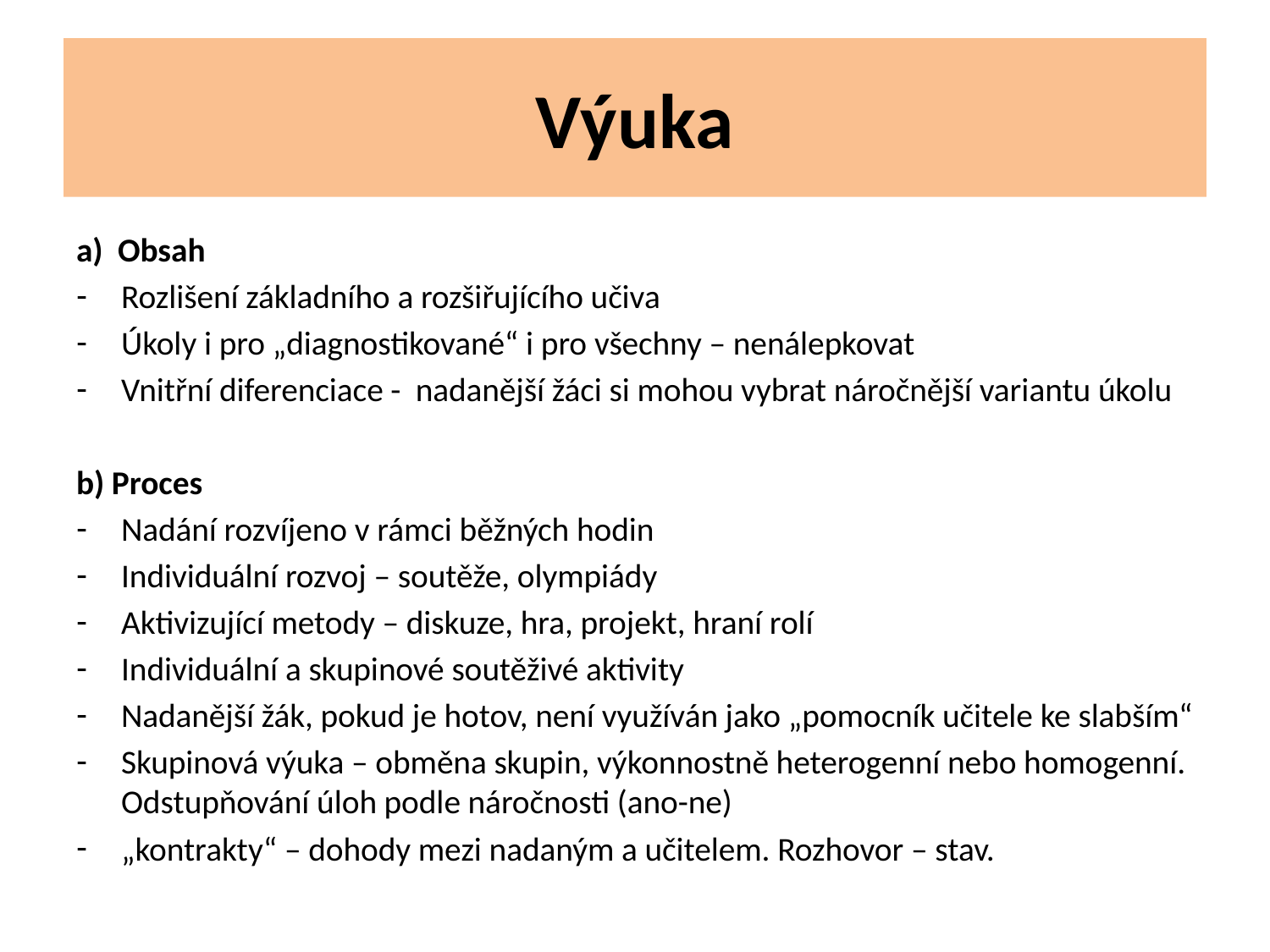

# Výuka
a)  Obsah
Rozlišení základního a rozšiřujícího učiva
Úkoly i pro „diagnostikované“ i pro všechny – nenálepkovat
Vnitřní diferenciace -  nadanější žáci si mohou vybrat náročnější variantu úkolu

b) Proces
Nadání rozvíjeno v rámci běžných hodin
Individuální rozvoj – soutěže, olympiády
Aktivizující metody – diskuze, hra, projekt, hraní rolí
Individuální a skupinové soutěživé aktivity
Nadanější žák, pokud je hotov, není využíván jako „pomocník učitele ke slabším“
Skupinová výuka – obměna skupin, výkonnostně heterogenní nebo homogenní.  Odstupňování úloh podle náročnosti (ano-ne)
„kontrakty“ – dohody mezi nadaným a učitelem. Rozhovor – stav.